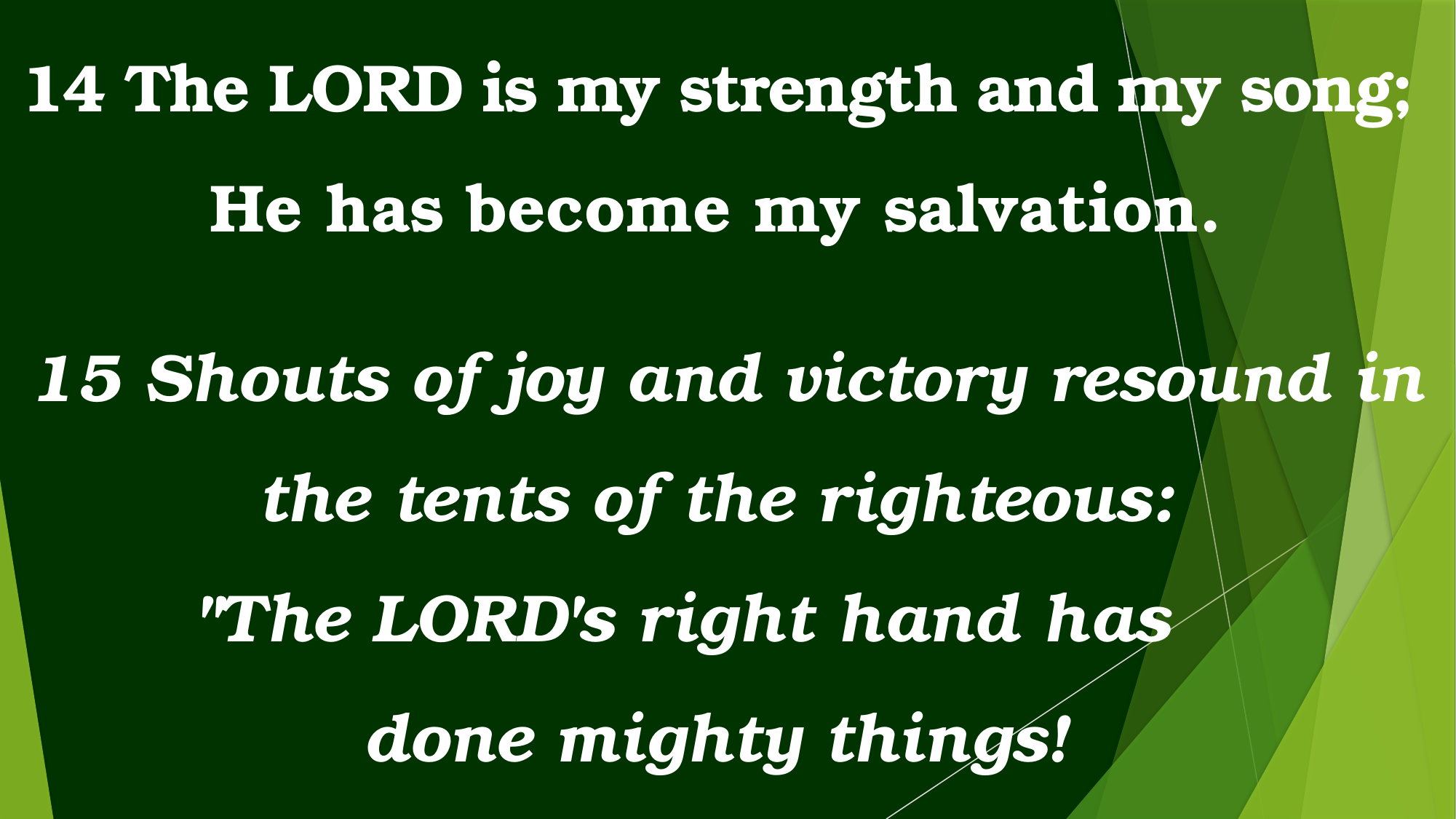

14 The LORD is my strength and my song;
He has become my salvation.

15 Shouts of joy and victory resound in the tents of the righteous:
"The LORD's right hand has
done mighty things!